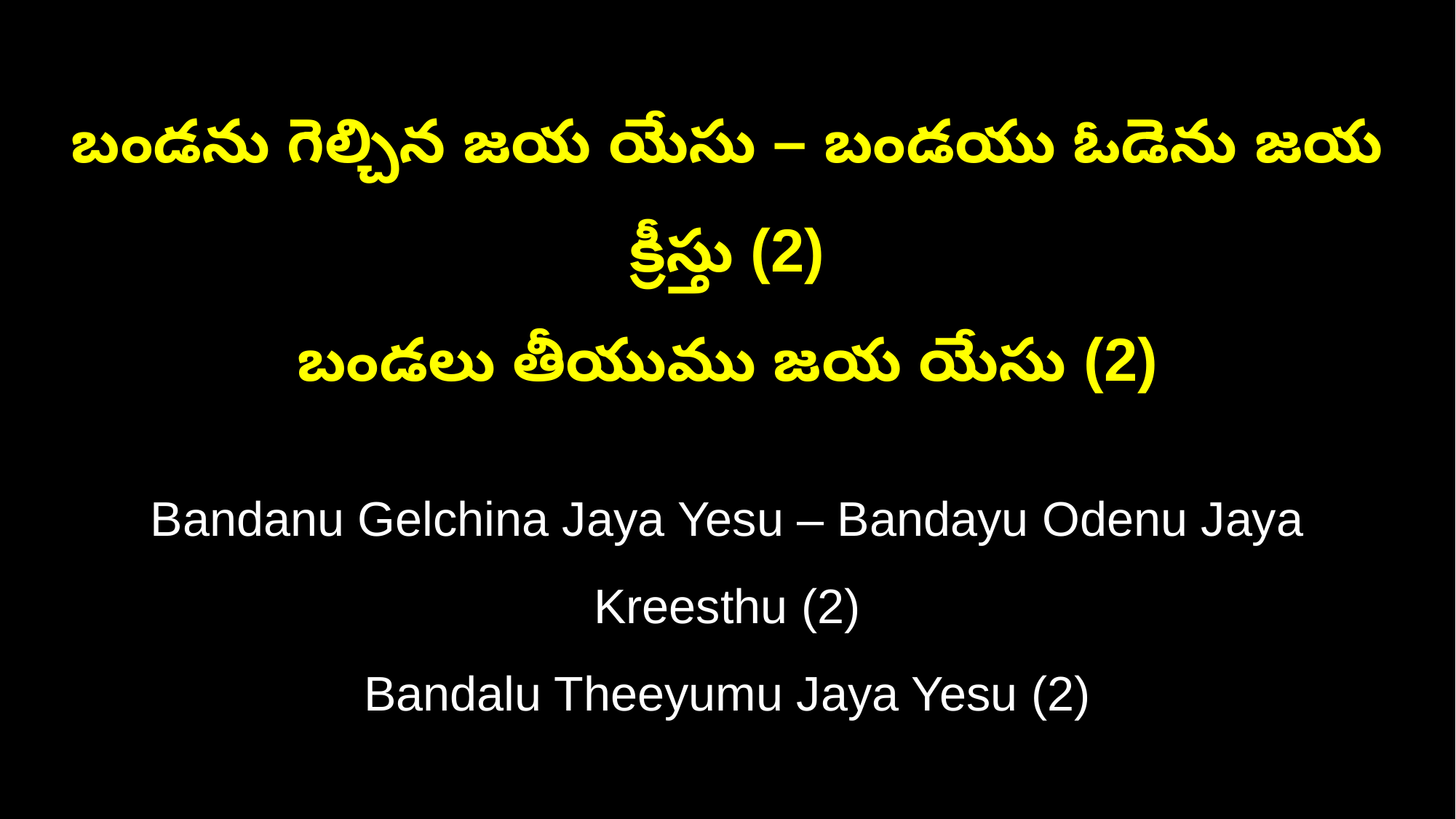

బండను గెల్చిన జయ యేసు – బండయు ఓడెను జయ క్రీస్తు (2)
బండలు తీయుము జయ యేసు (2)
Bandanu Gelchina Jaya Yesu – Bandayu Odenu Jaya Kreesthu (2)
Bandalu Theeyumu Jaya Yesu (2)